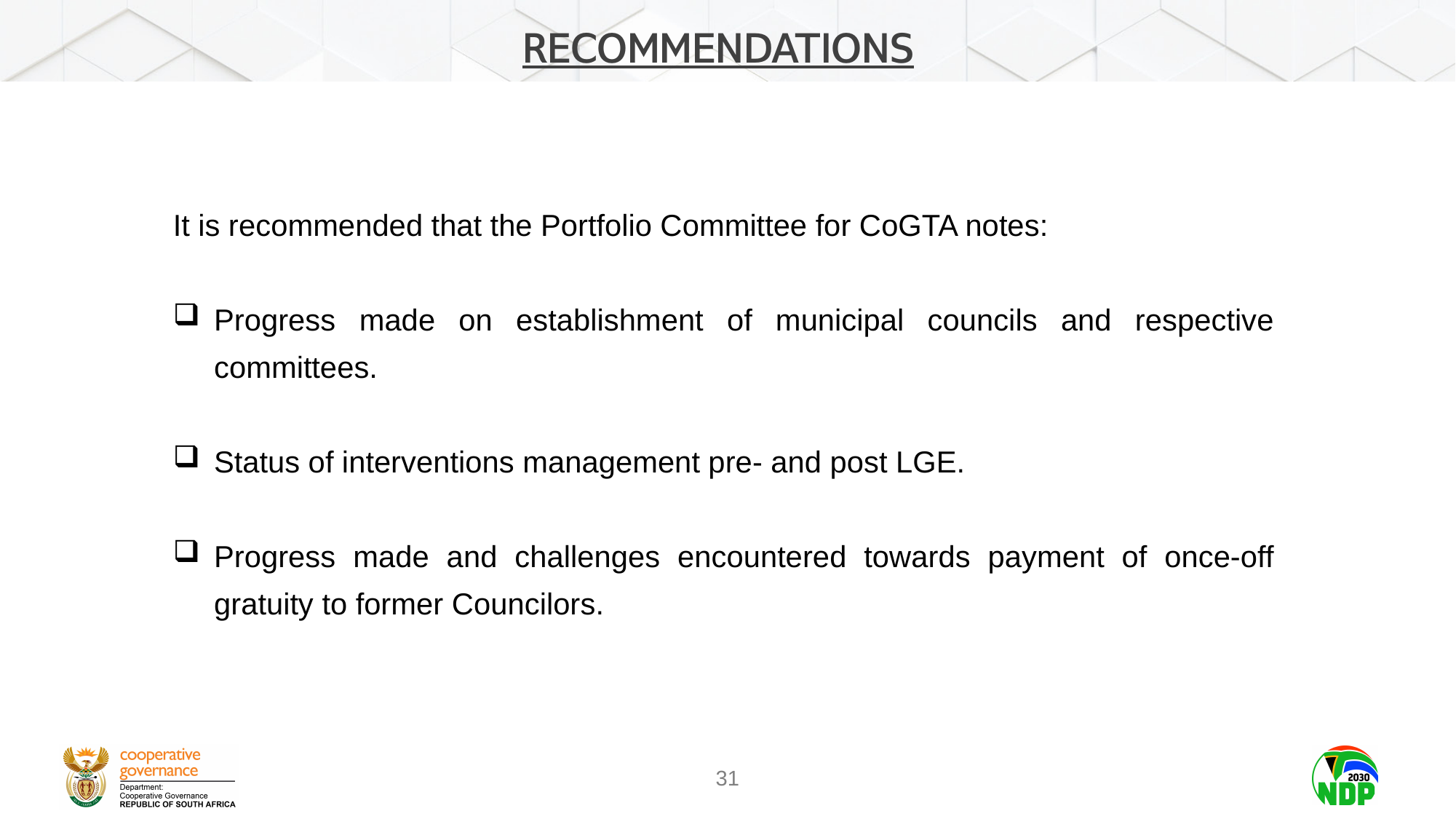

# Recommendations

It is recommended that the Portfolio Committee for CoGTA notes:

Progress made on establishment of municipal councils and respective committees.

Status of interventions management pre- and post LGE.

Progress made and challenges encountered towards payment of once-off gratuity to former Councilors.